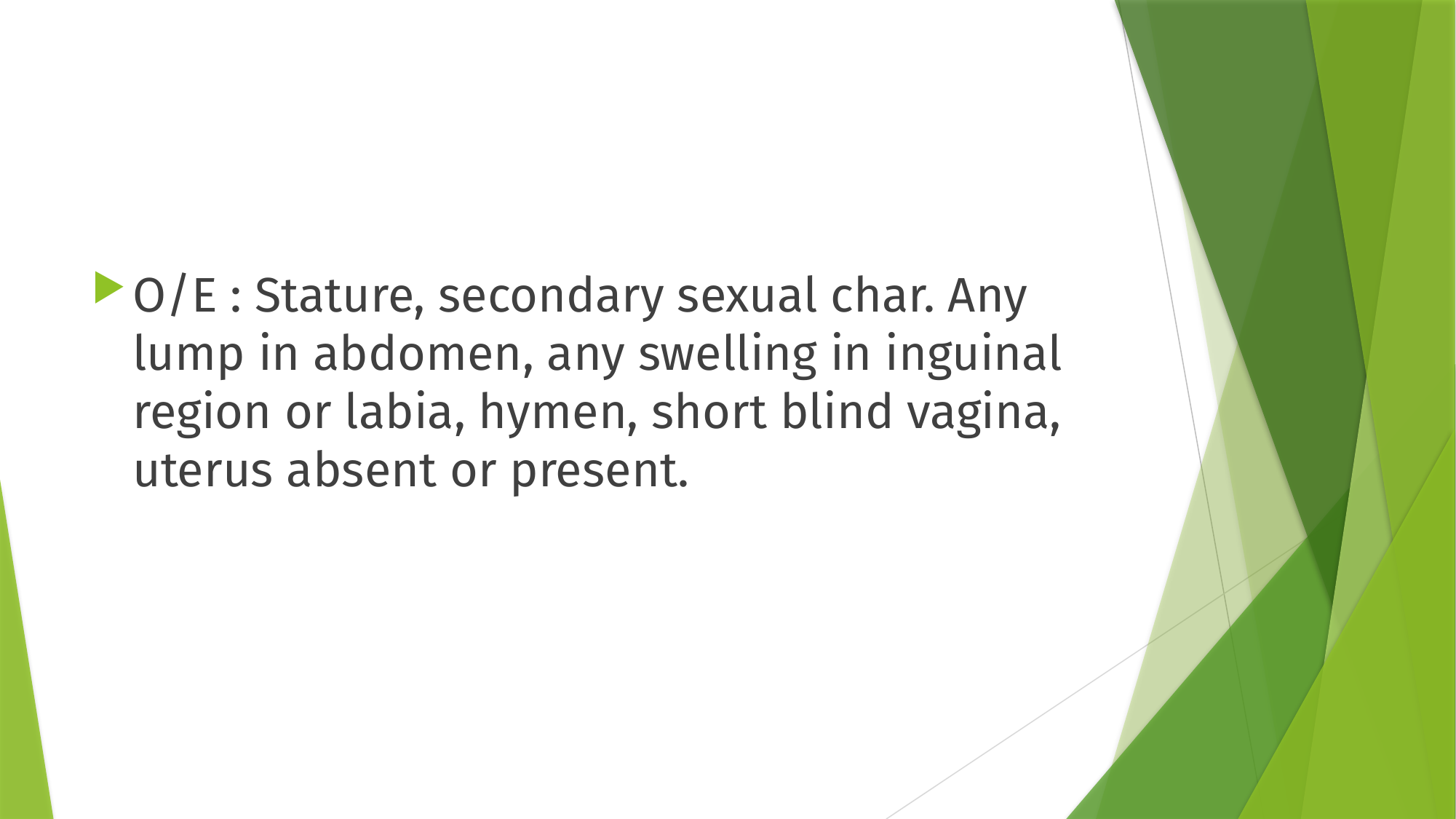

#
O/E : Stature, secondary sexual char. Any lump in abdomen, any swelling in inguinal region or labia, hymen, short blind vagina, uterus absent or present.